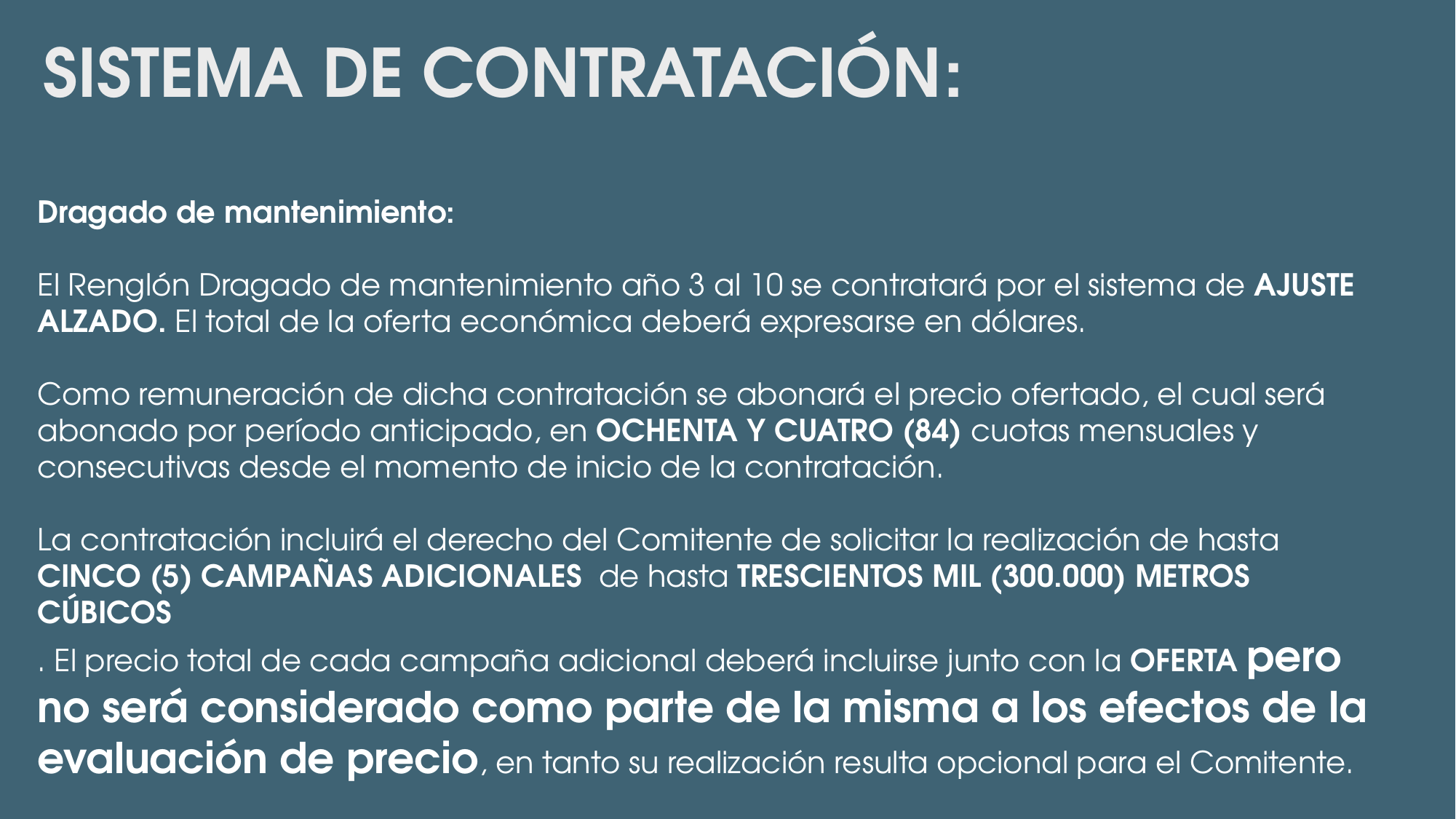

# SISTEMA DE CONTRATACIÓN:
Dragado de mantenimiento:

El Renglón Dragado de mantenimiento año 3 al 10 se contratará por el sistema de AJUSTE ALZADO. El total de la oferta económica deberá expresarse en dólares.

Como remuneración de dicha contratación se abonará el precio ofertado, el cual será abonado por período anticipado, en OCHENTA Y CUATRO (84) cuotas mensuales y consecutivas desde el momento de inicio de la contratación.

La contratación incluirá el derecho del Comitente de solicitar la realización de hasta CINCO (5) CAMPAÑAS ADICIONALES  de hasta TRESCIENTOS MIL (300.000) METROS CÚBICOS
. El precio total de cada campaña adicional deberá incluirse junto con la OFERTA pero no será considerado como parte de la misma a los efectos de la evaluación de precio, en tanto su realización resulta opcional para el Comitente.